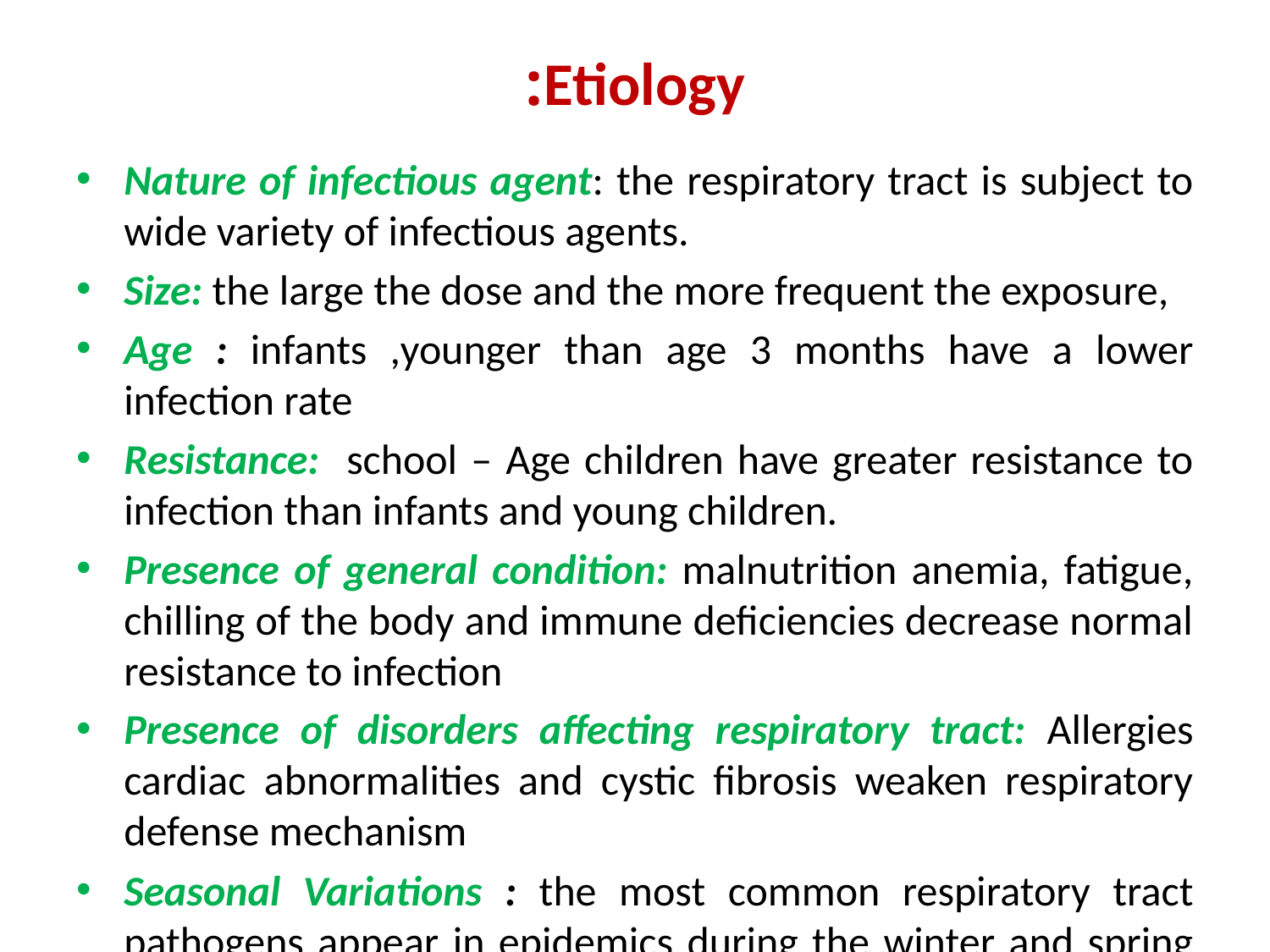

# Etiology:
Nature of infectious agent: the respiratory tract is subject to wide variety of infectious agents.
Size: the large the dose and the more frequent the exposure,
Age : infants ,younger than age 3 months have a lower infection rate
Resistance:  school – Age children have greater resistance to infection than infants and young children.
Presence of general condition: malnutrition anemia, fatigue, chilling of the body and immune deficiencies decrease normal resistance to infection
Presence of disorders affecting respiratory tract: Allergies cardiac abnormalities and cystic fibrosis weaken respiratory defense mechanism
Seasonal Variations : the most common respiratory tract pathogens appear in epidemics during the winter and spring months ,